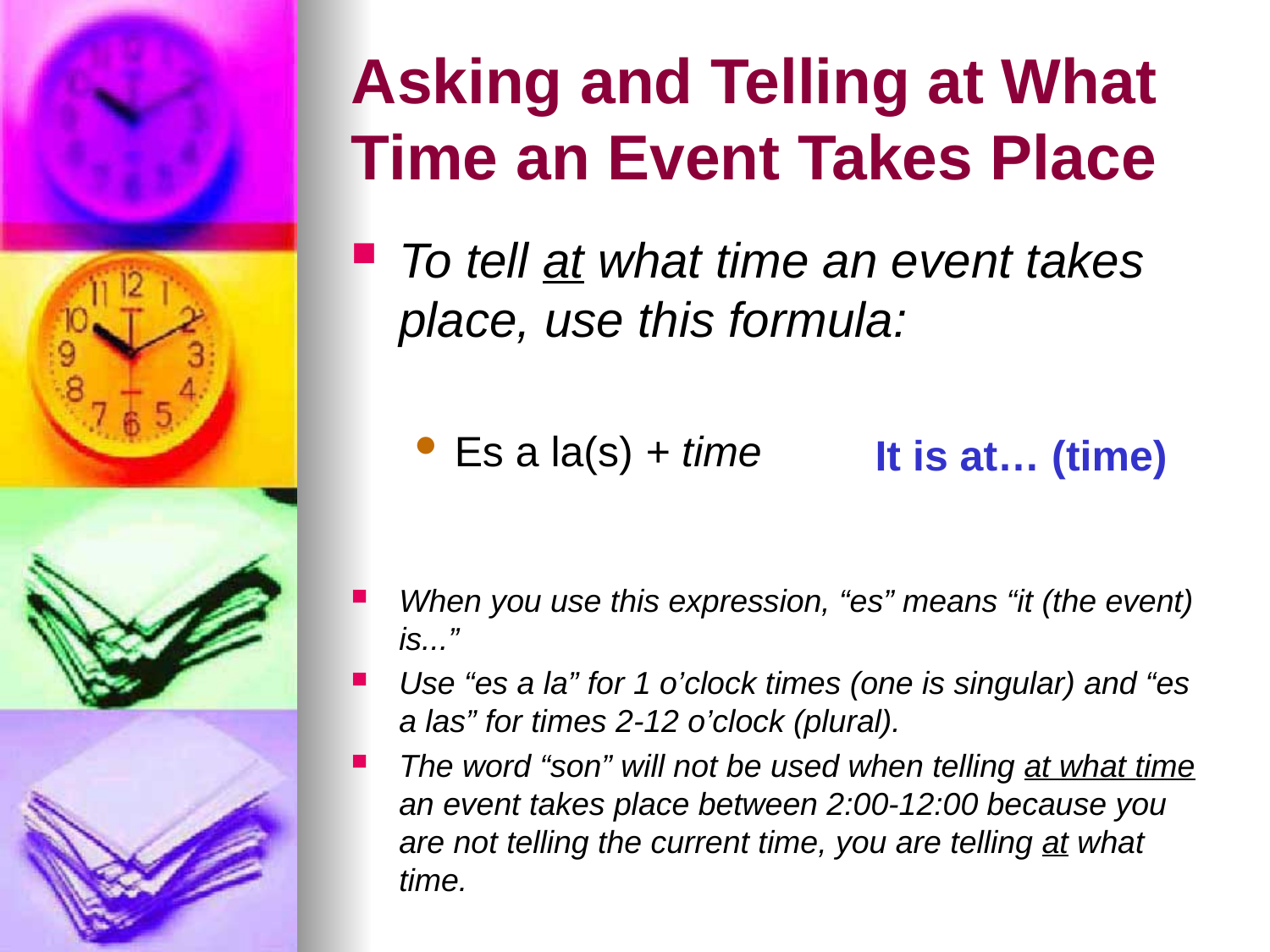

# Asking and Telling at What Time an Event Takes Place
To tell at what time an event takes place, use this formula:

Es a la(s) + time

When you use this expression, “es” means “it (the event) is...”
Use “es a la” for 1 o’clock times (one is singular) and “es a las” for times 2-12 o’clock (plural).
The word “son” will not be used when telling at what time an event takes place between 2:00-12:00 because you are not telling the current time, you are telling at what time.

It is at… (time)